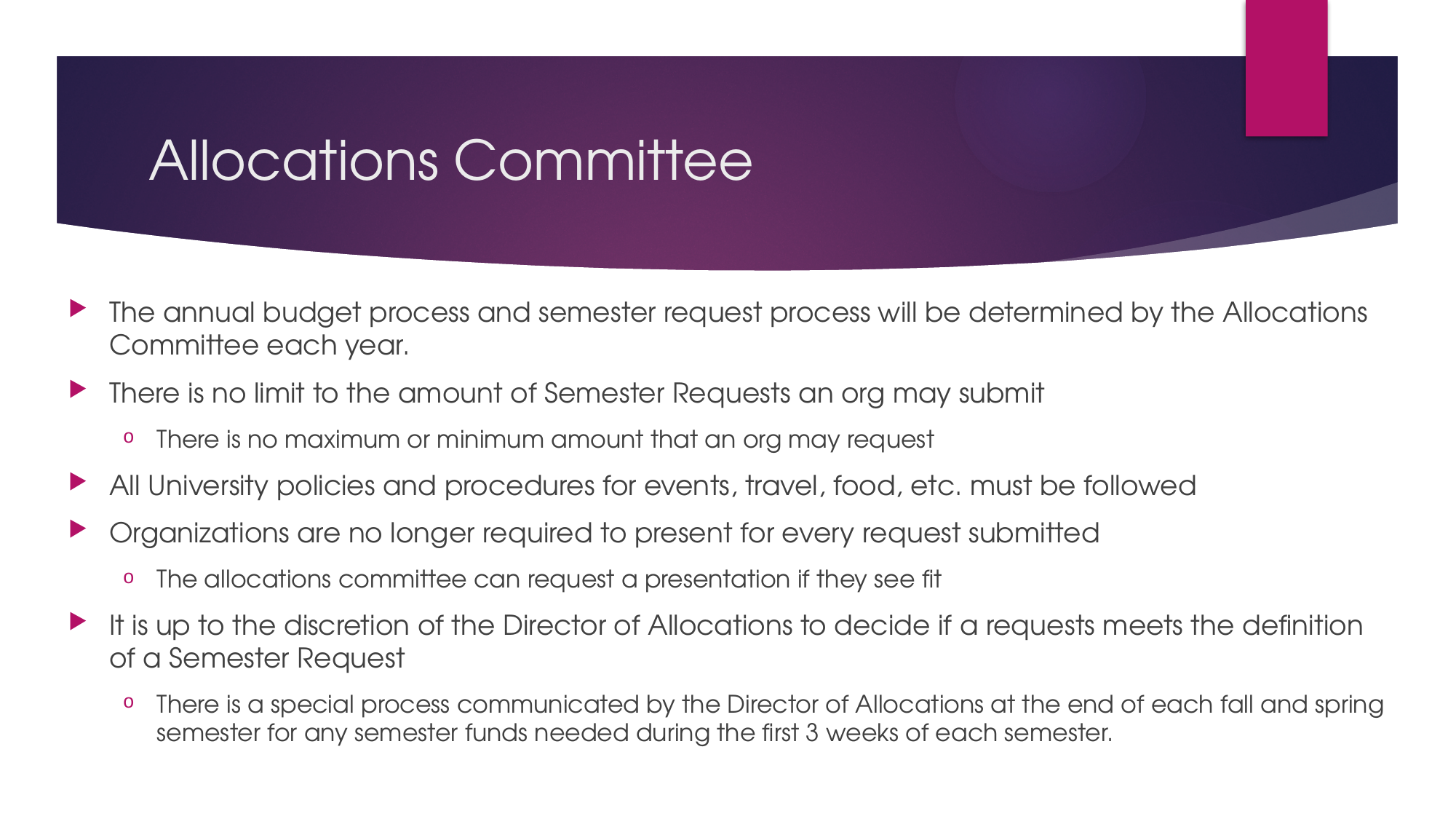

# Allocations Committee
The annual budget process and semester request process will be determined by the Allocations Committee each year.
There is no limit to the amount of Semester Requests an org may submit
There is no maximum or minimum amount that an org may request
All University policies and procedures for events, travel, food, etc. must be followed
Organizations are no longer required to present for every request submitted
The allocations committee can request a presentation if they see fit
It is up to the discretion of the Director of Allocations to decide if a requests meets the definition of a Semester Request
There is a special process communicated by the Director of Allocations at the end of each fall and spring semester for any semester funds needed during the first 3 weeks of each semester.